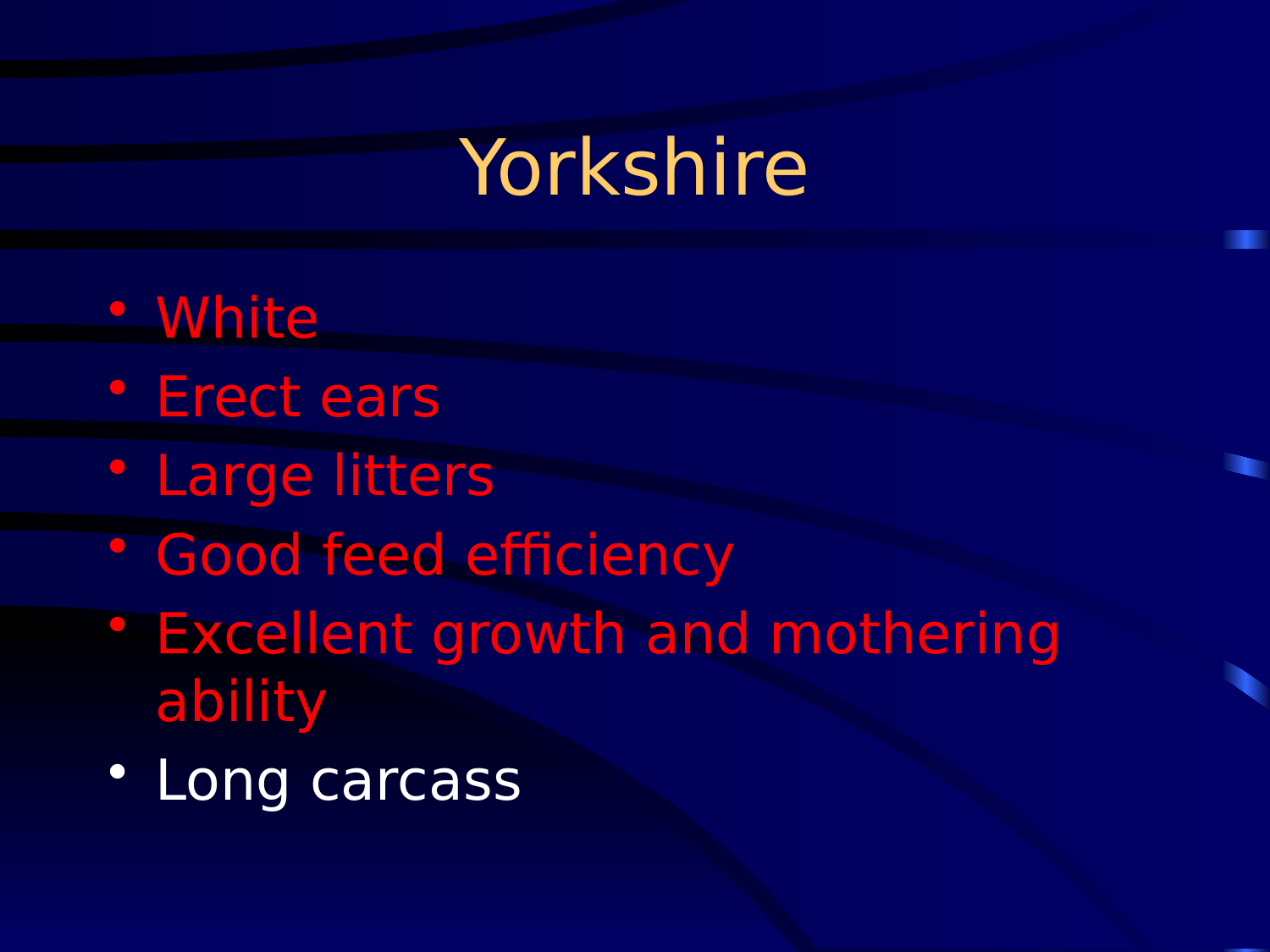

# Yorkshire
White
Erect ears
Large litters
Good feed efficiency
Excellent growth and mothering ability
Long carcass